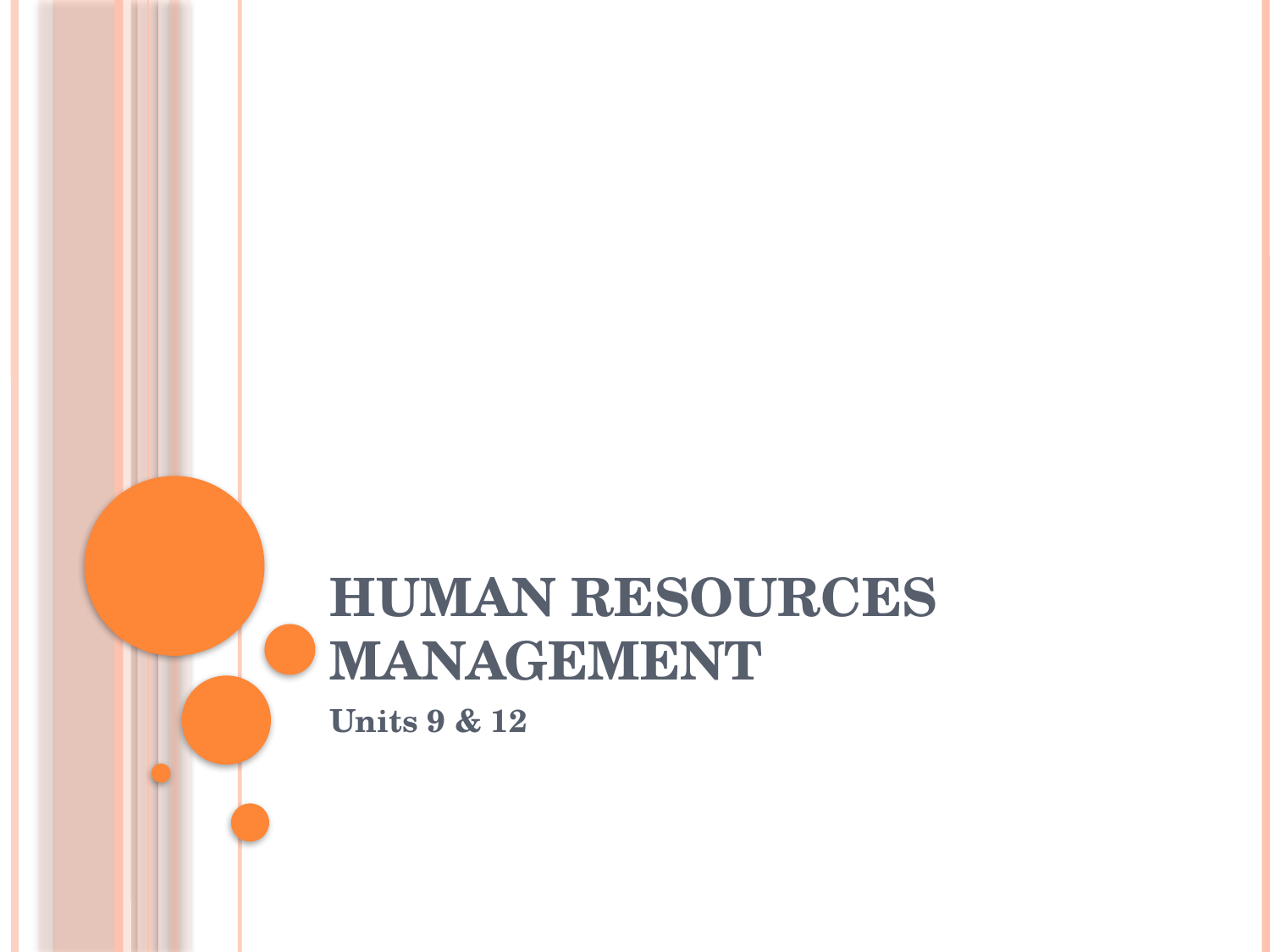

# Human Resources Management
Units 9 & 12